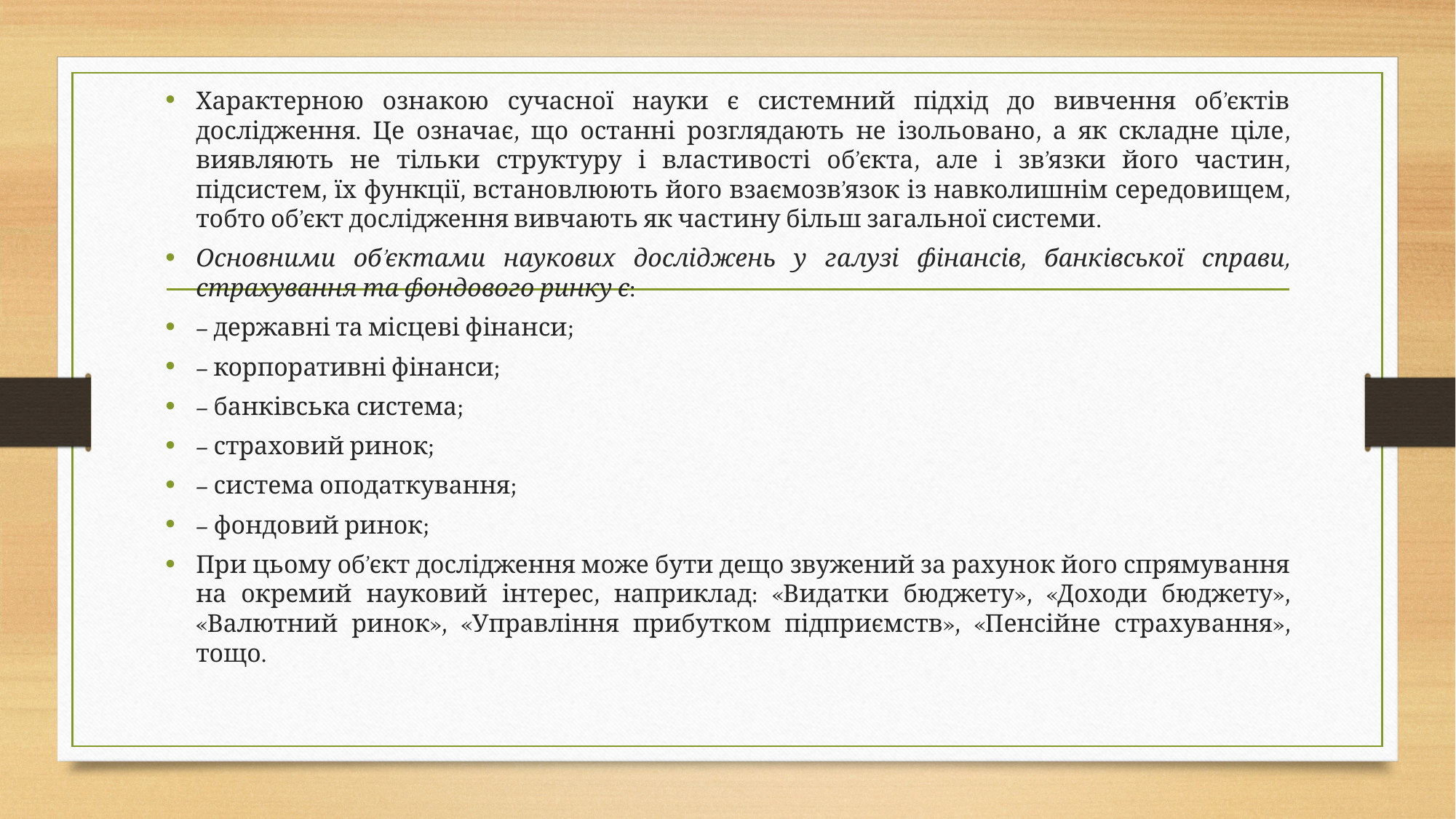

Характерною ознакою сучасної науки є системний підхід до вивчення об’єктів дослідження. Це означає, що останні розглядають не ізольовано, а як складне ціле, виявляють не тільки структуру і властивості об’єкта, але і зв’язки його частин, підсистем, їх функції, встановлюють його взаємозв’язок із навколишнім середовищем, тобто об’єкт дослідження вивчають як частину більш загальної системи.
Основними об’єктами наукових досліджень у галузі фінансів, банківської справи, страхування та фондового ринку є:
– державні та місцеві фінанси;
– корпоративні фінанси;
– банківська система;
– страховий ринок;
– система оподаткування;
– фондовий ринок;
При цьому об’єкт дослідження може бути дещо звужений за рахунок його спрямування на окремий науковий інтерес, наприклад: «Видатки бюджету», «Доходи бюджету», «Валютний ринок», «Управління прибутком підприємств», «Пенсійне страхування», тощо.